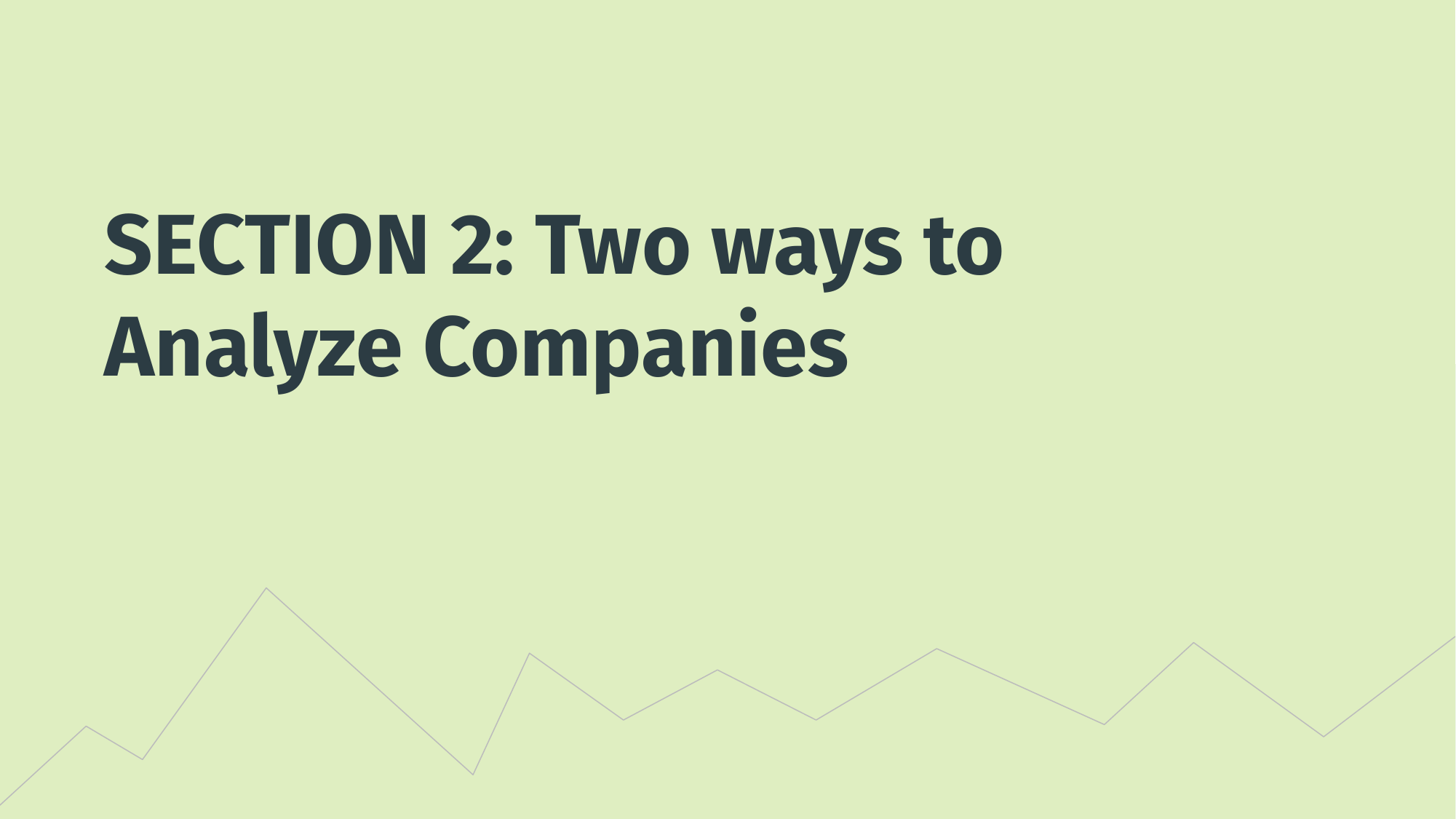

# SECTION 2: Two ways to Analyze Companies